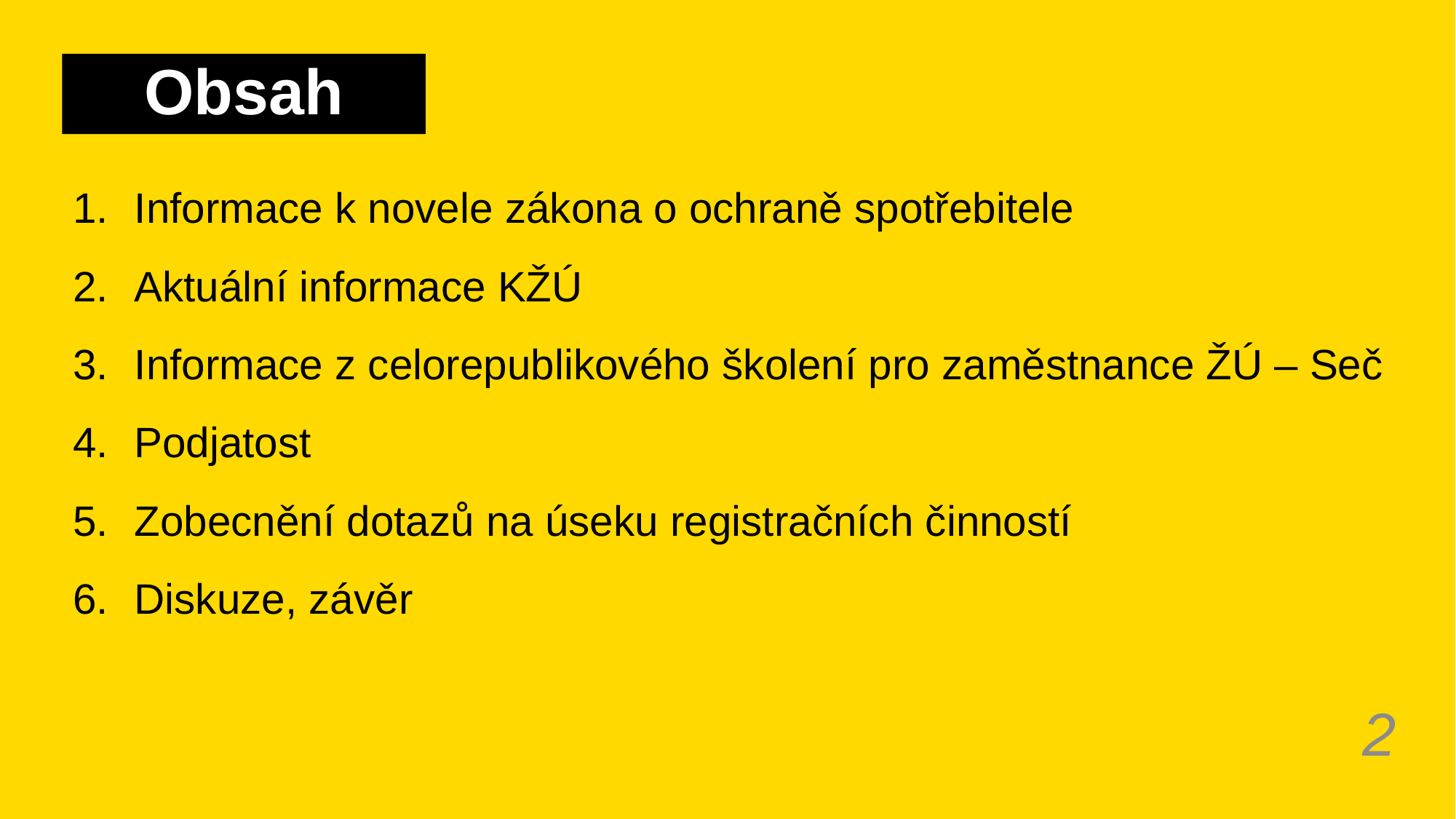

# Obsah
Informace k novele zákona o ochraně spotřebitele
Aktuální informace KŽÚ
Informace z celorepublikového školení pro zaměstnance ŽÚ – Seč
Podjatost
Zobecnění dotazů na úseku registračních činností
Diskuze, závěr
2